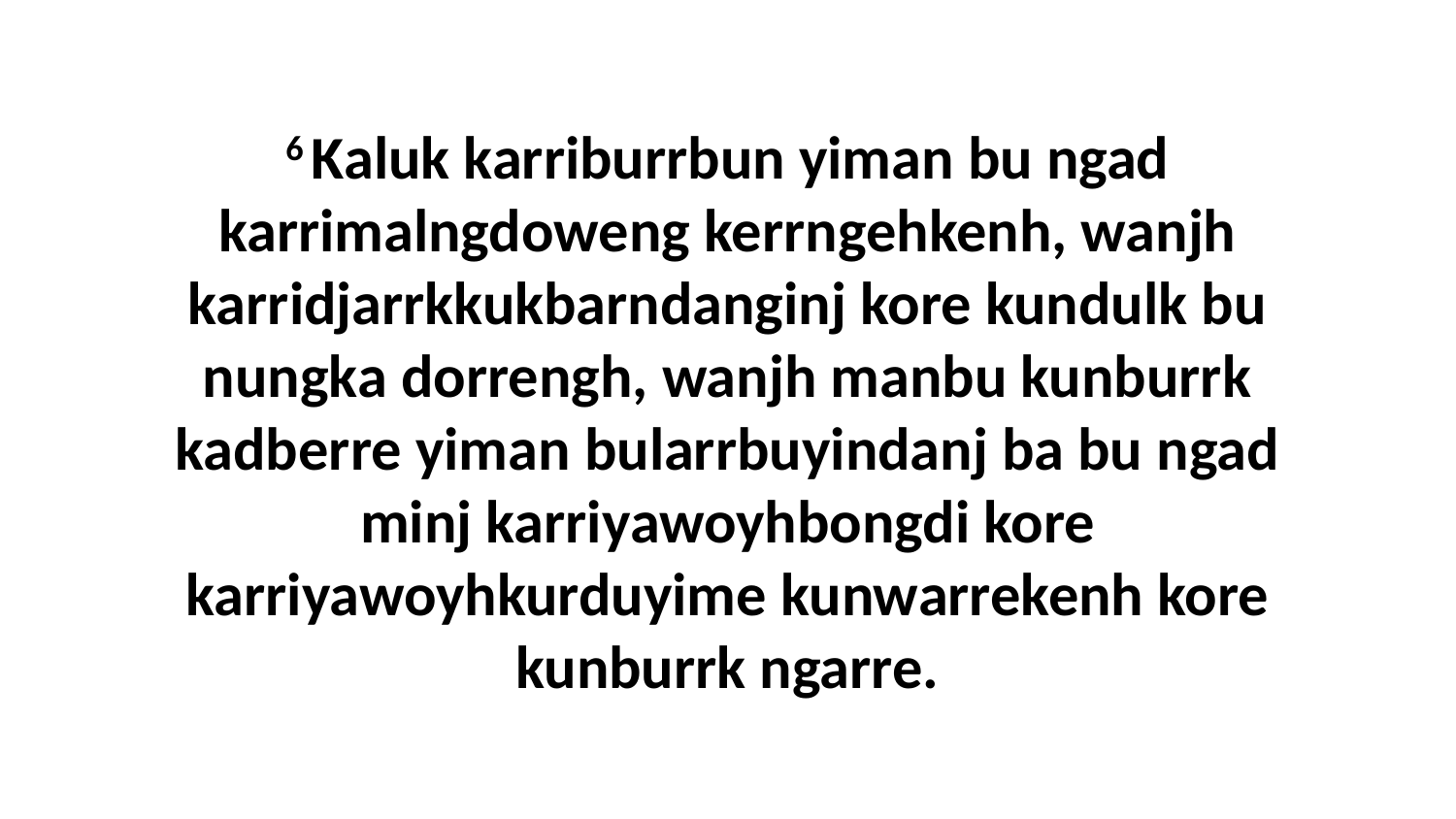

6 Kaluk karriburrbun yiman bu ngad karrimalngdoweng kerrngehkenh, wanjh karridjarrkkukbarndanginj kore kundulk bu nungka dorrengh, wanjh manbu kunburrk kadberre yiman bularrbuyindanj ba bu ngad minj karriyawoyhbongdi kore karriyawoyhkurduyime kunwarrekenh kore kunburrk ngarre.